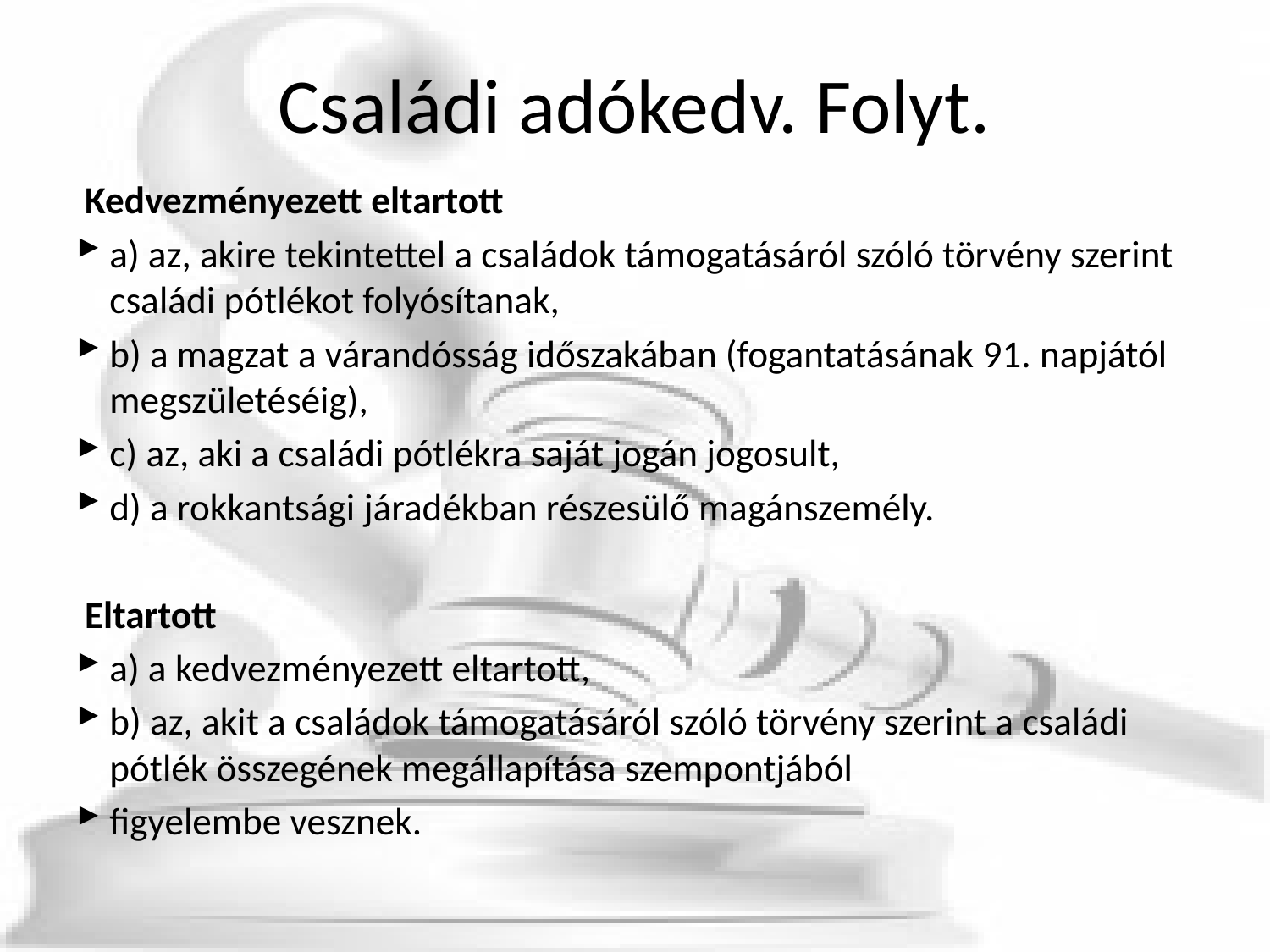

# Családi adókedv. Folyt.
 Kedvezményezett eltartott
a) az, akire tekintettel a családok támogatásáról szóló törvény szerint családi pótlékot folyósítanak,
b) a magzat a várandósság időszakában (fogantatásának 91. napjától megszületéséig),
c) az, aki a családi pótlékra saját jogán jogosult,
d) a rokkantsági járadékban részesülő magánszemély.

 Eltartott
a) a kedvezményezett eltartott,
b) az, akit a családok támogatásáról szóló törvény szerint a családi pótlék összegének megállapítása szempontjából
figyelembe vesznek.